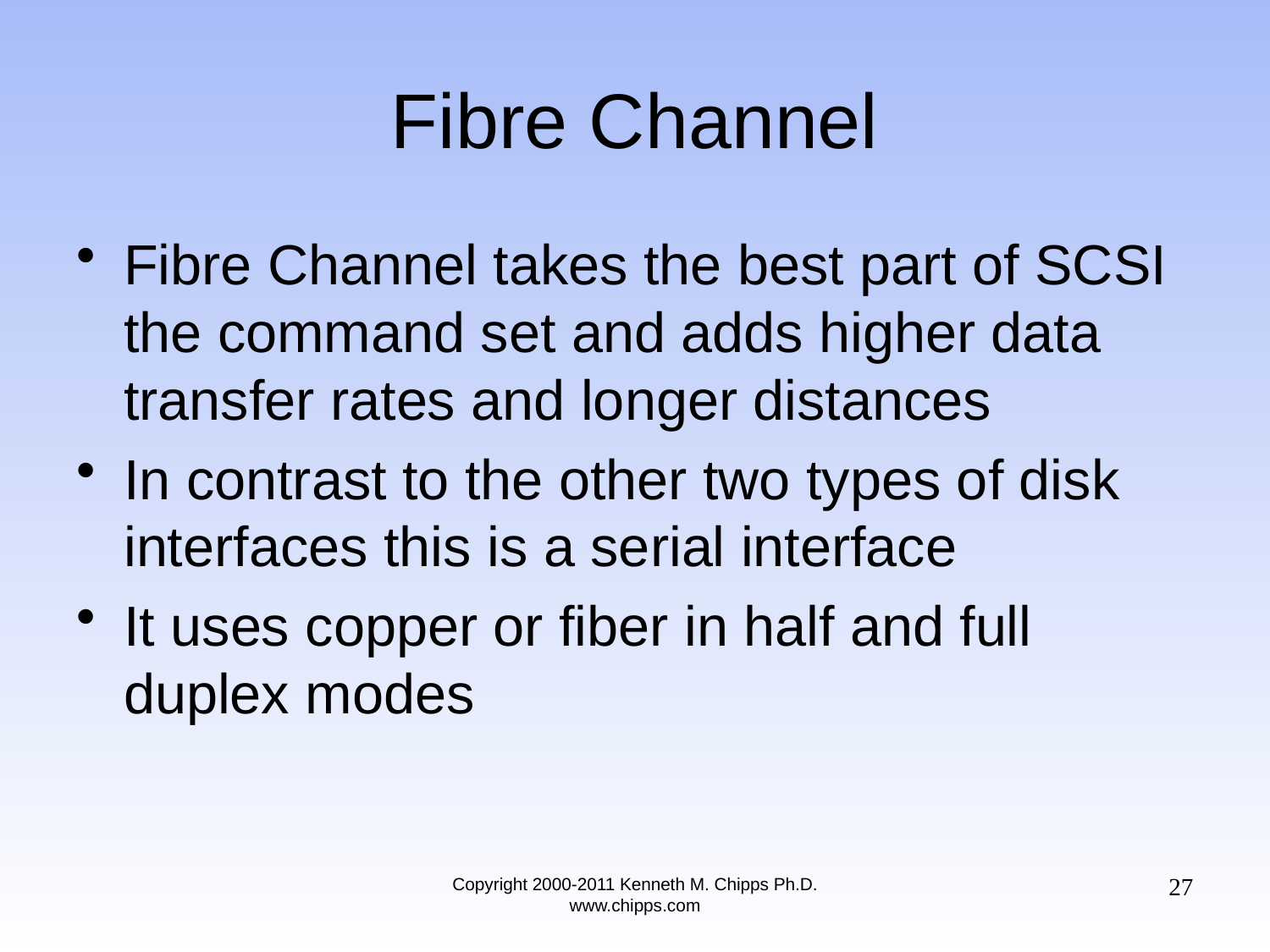

# Fibre Channel
Fibre Channel takes the best part of SCSI the command set and adds higher data transfer rates and longer distances
In contrast to the other two types of disk interfaces this is a serial interface
It uses copper or fiber in half and full duplex modes
27
Copyright 2000-2011 Kenneth M. Chipps Ph.D. www.chipps.com